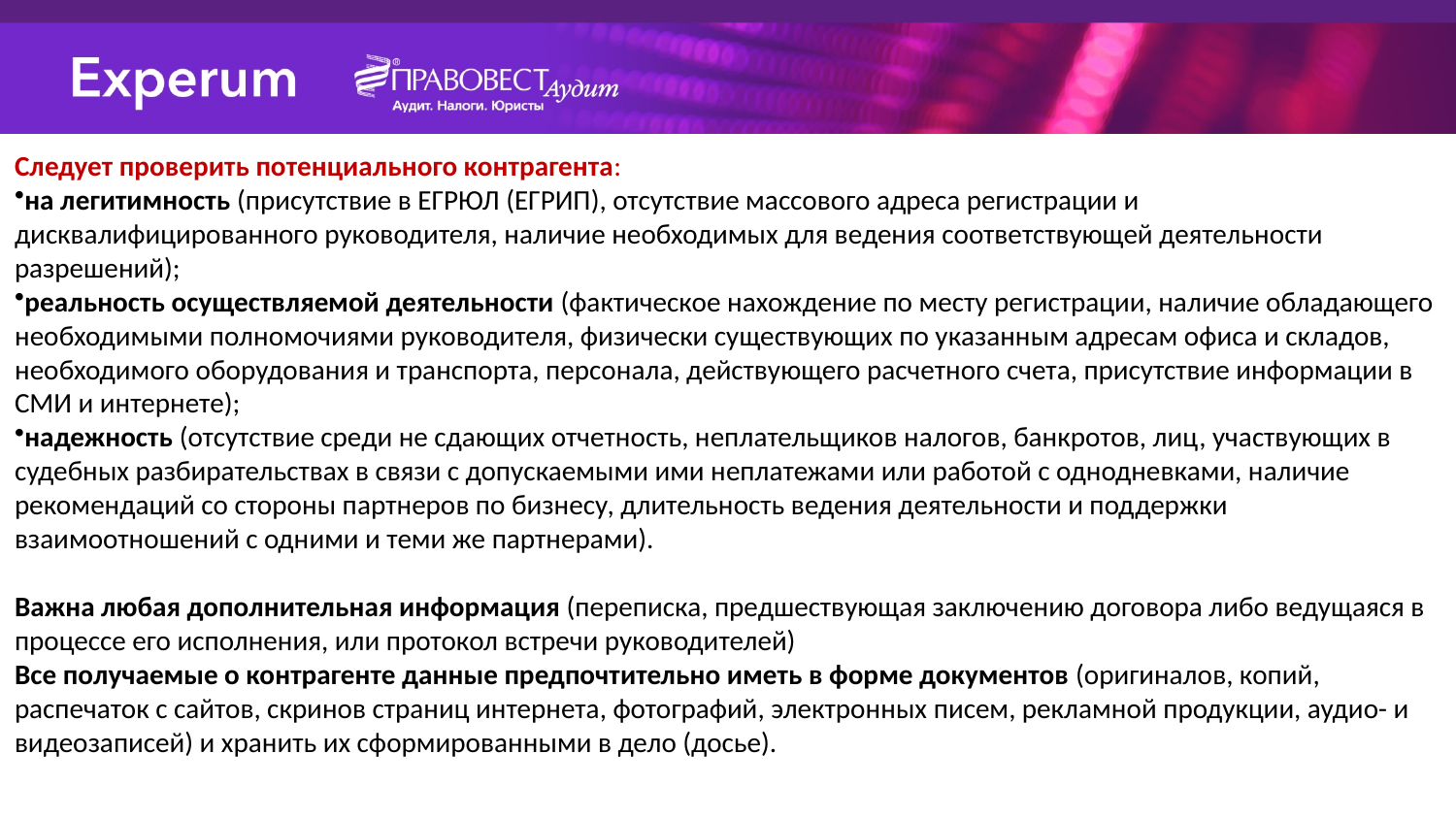

Следует проверить потенциального контрагента:
на легитимность (присутствие в ЕГРЮЛ (ЕГРИП), отсутствие массового адреса регистрации и дисквалифицированного руководителя, наличие необходимых для ведения соответствующей деятельности разрешений);
реальность осуществляемой деятельности (фактическое нахождение по месту регистрации, наличие обладающего необходимыми полномочиями руководителя, физически существующих по указанным адресам офиса и складов, необходимого оборудования и транспорта, персонала, действующего расчетного счета, присутствие информации в СМИ и интернете);
надежность (отсутствие среди не сдающих отчетность, неплательщиков налогов, банкротов, лиц, участвующих в судебных разбирательствах в связи с допускаемыми ими неплатежами или работой с однодневками, наличие рекомендаций со стороны партнеров по бизнесу, длительность ведения деятельности и поддержки взаимоотношений с одними и теми же партнерами).

Важна любая дополнительная информация (переписка, предшествующая заключению договора либо ведущаяся в процессе его исполнения, или протокол встречи руководителей)
Все получаемые о контрагенте данные предпочтительно иметь в форме документов (оригиналов, копий, распечаток с сайтов, скринов страниц интернета, фотографий, электронных писем, рекламной продукции, аудио- и видеозаписей) и хранить их сформированными в дело (досье).